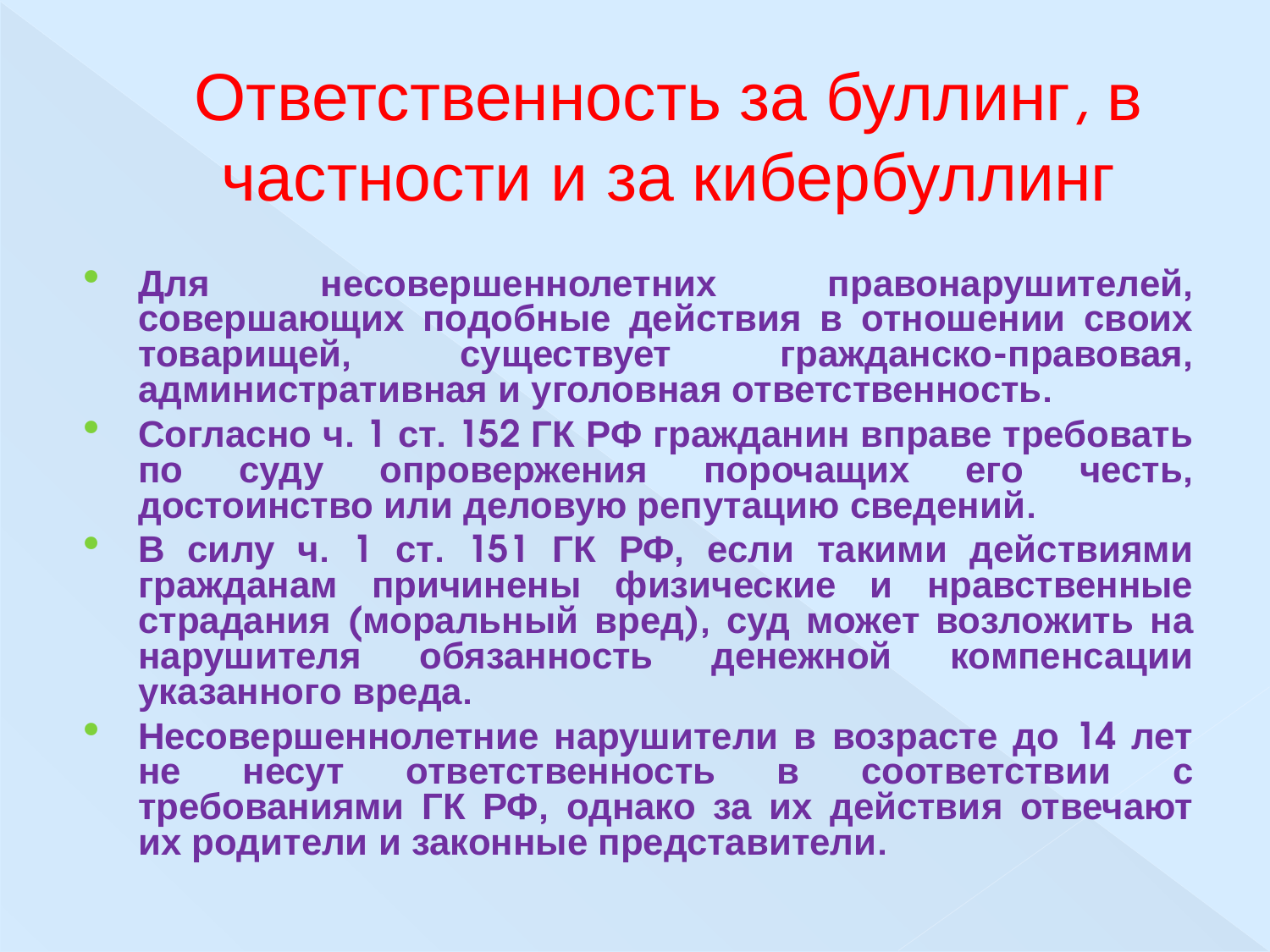

# Ответственность за буллинг, в частности и за кибербуллинг
Для несовершеннолетних правонарушителей, совершающих подобные действия в отношении своих товарищей, существует гражданско-правовая, административная и уголовная ответственность.
Согласно ч. 1 ст. 152 ГК РФ гражданин вправе требовать по суду опровержения порочащих его честь, достоинство или деловую репутацию сведений.
В силу ч. 1 ст. 151 ГК РФ, если такими действиями гражданам причинены физические и нравственные страдания (моральный вред), суд может возложить на нарушителя обязанность денежной компенсации указанного вреда.
Несовершеннолетние нарушители в возрасте до 14 лет не несут ответственность в соответствии с требованиями ГК РФ, однако за их действия отвечают их родители и законные представители.